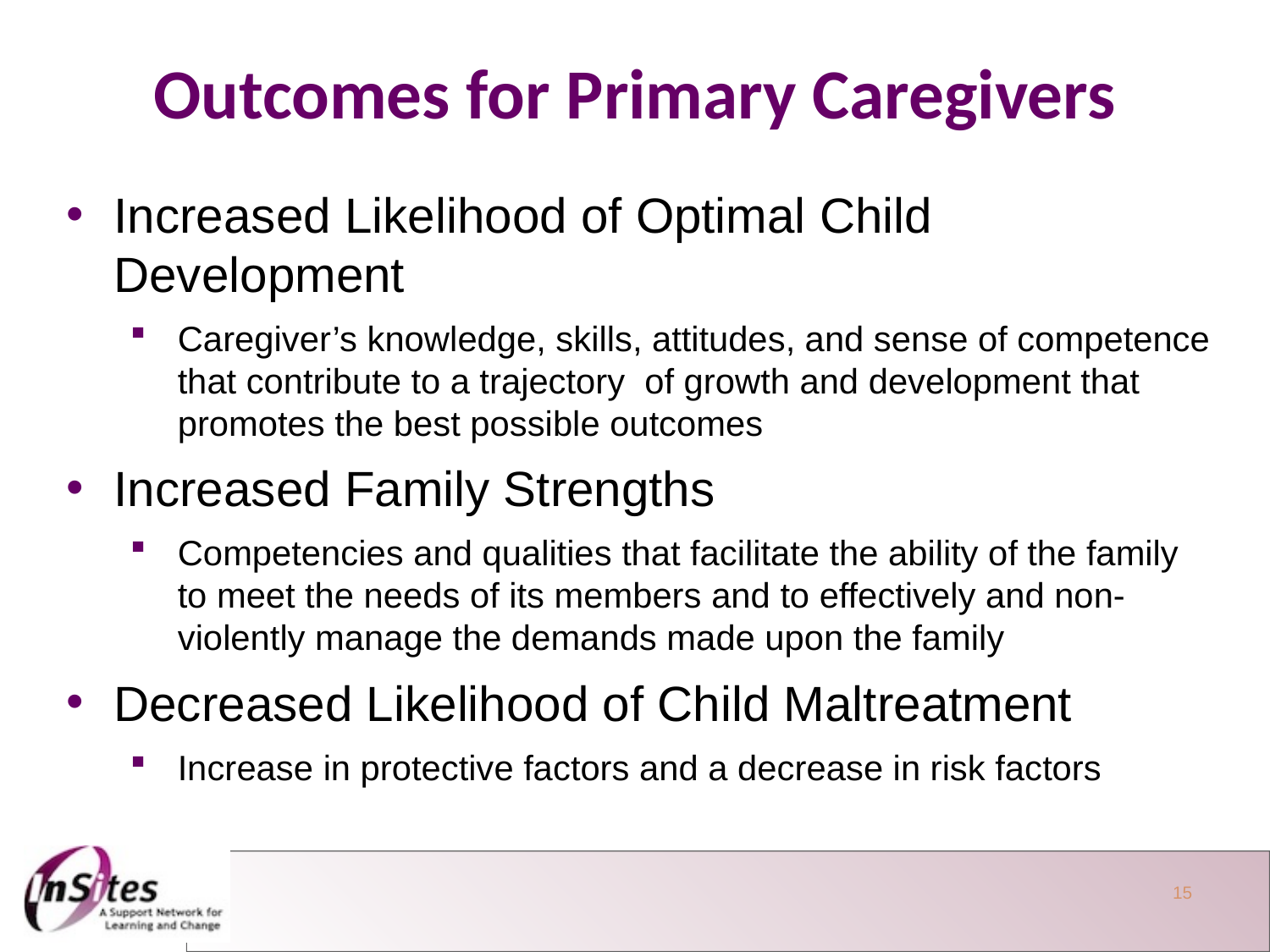

Outcomes for Primary Caregivers
Increased Likelihood of Optimal Child Development
Caregiver’s knowledge, skills, attitudes, and sense of competence that contribute to a trajectory  of growth and development that promotes the best possible outcomes
Increased Family Strengths
Competencies and qualities that facilitate the ability of the family to meet the needs of its members and to effectively and non-violently manage the demands made upon the family
Decreased Likelihood of Child Maltreatment
Increase in protective factors and a decrease in risk factors